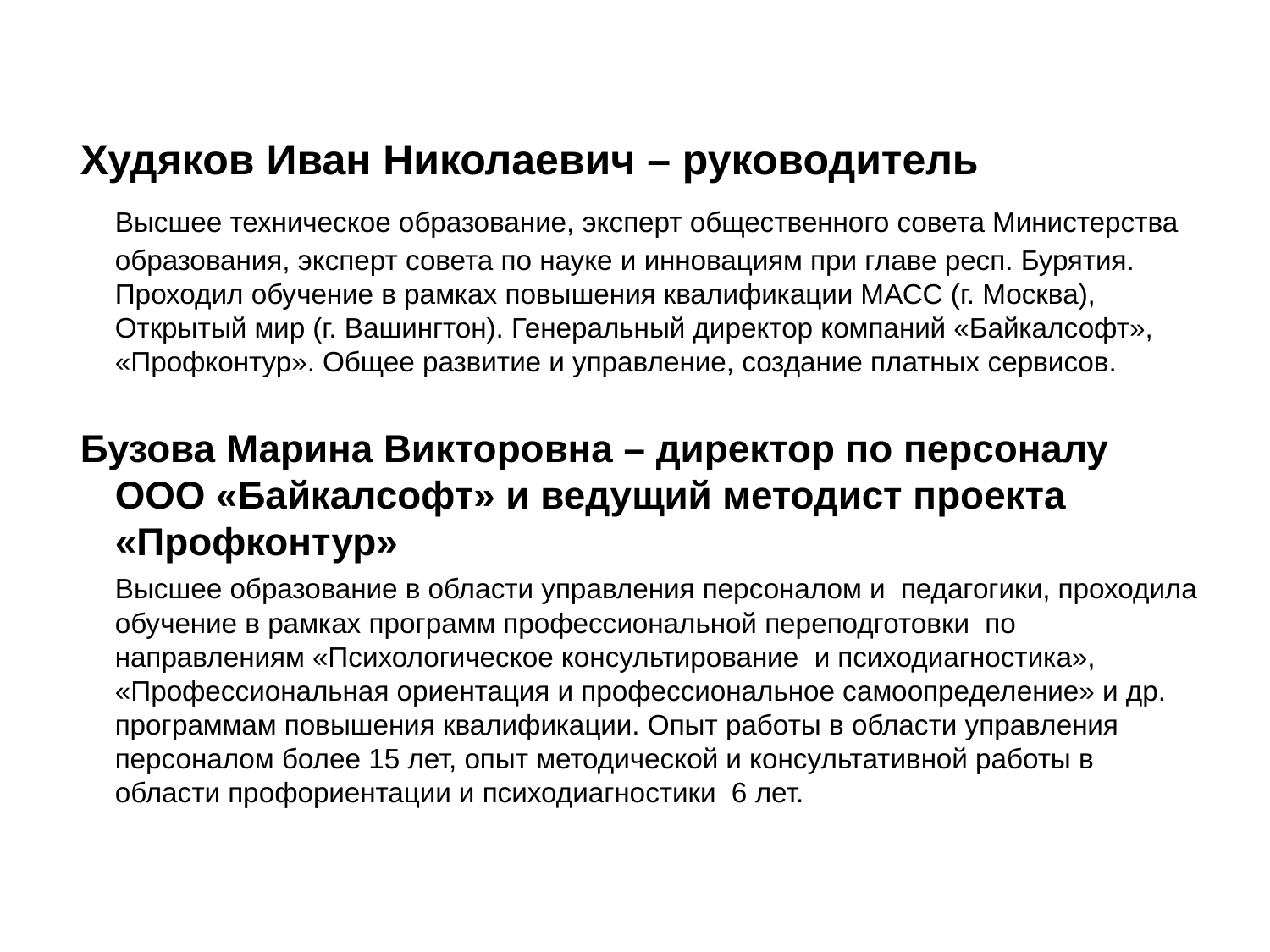

Худяков Иван Николаевич – руководитель
	Высшее техническое образование, эксперт общественного совета Министерства образования, эксперт совета по науке и инновациям при главе респ. Бурятия. Проходил обучение в рамках повышения квалификации МАСС (г. Москва), Открытый мир (г. Вашингтон). Генеральный директор компаний «Байкалсофт», «Профконтур». Общее развитие и управление, создание платных сервисов.

Бузова Марина Викторовна – директор по персоналу  ООО «Байкалсофт» и ведущий методист проекта «Профконтур»
	Высшее образование в области управления персоналом и  педагогики, проходила обучение в рамках программ профессиональной переподготовки  по направлениям «Психологическое консультирование  и психодиагностика», «Профессиональная ориентация и профессиональное самоопределение» и др. программам повышения квалификации. Опыт работы в области управления персоналом более 15 лет, опыт методической и консультативной работы в области профориентации и психодиагностики  6 лет.